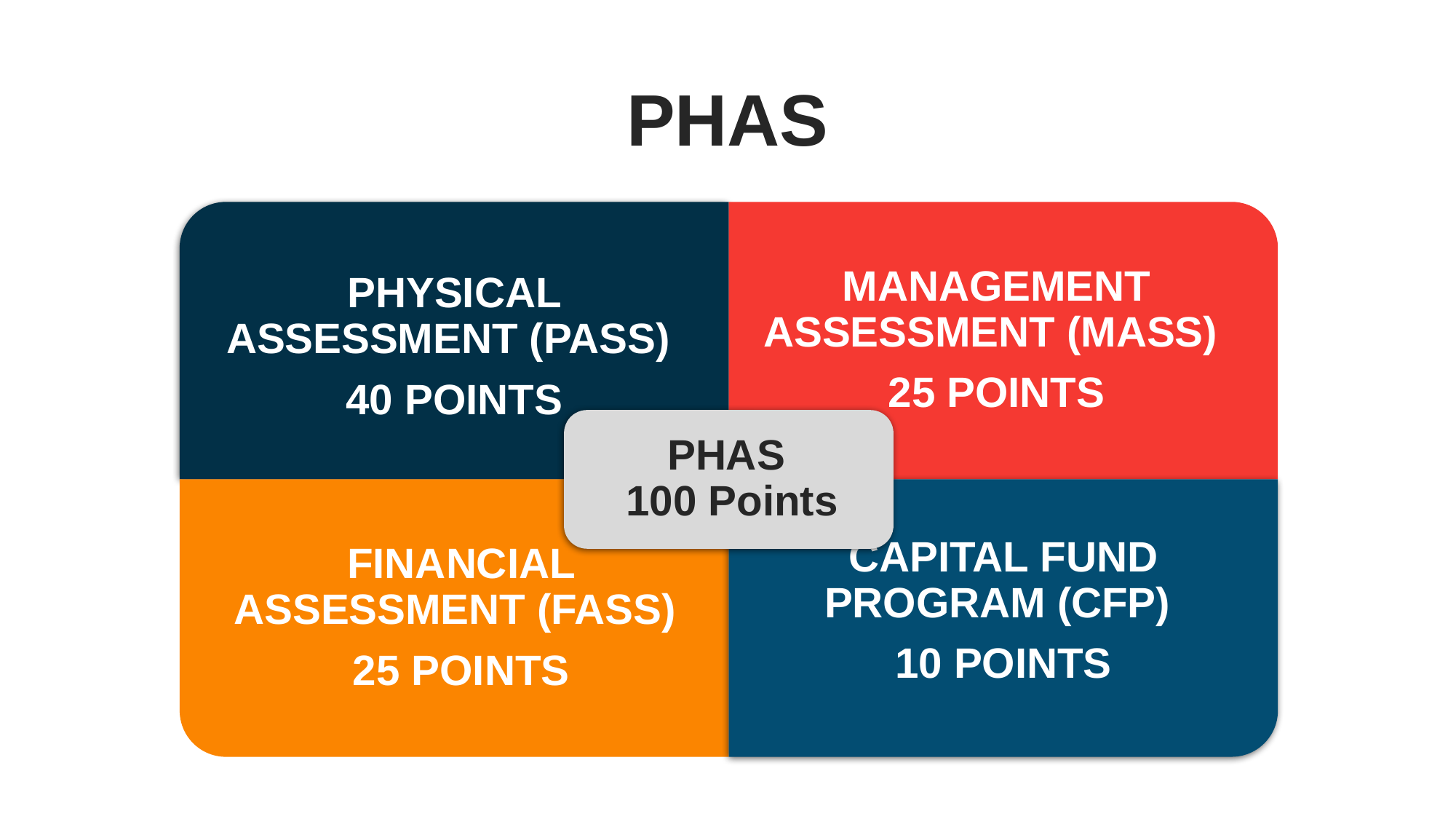

# PHAS
PHYSICAL ASSESSMENT (PASS)
40 POINTS
MANAGEMENT ASSESSMENT (MASS)
25 POINTS
FINANCIAL ASSESSMENT (FASS)
25 POINTS
CAPITAL FUND PROGRAM (CFP)
10 POINTS
PHAS
100 Points